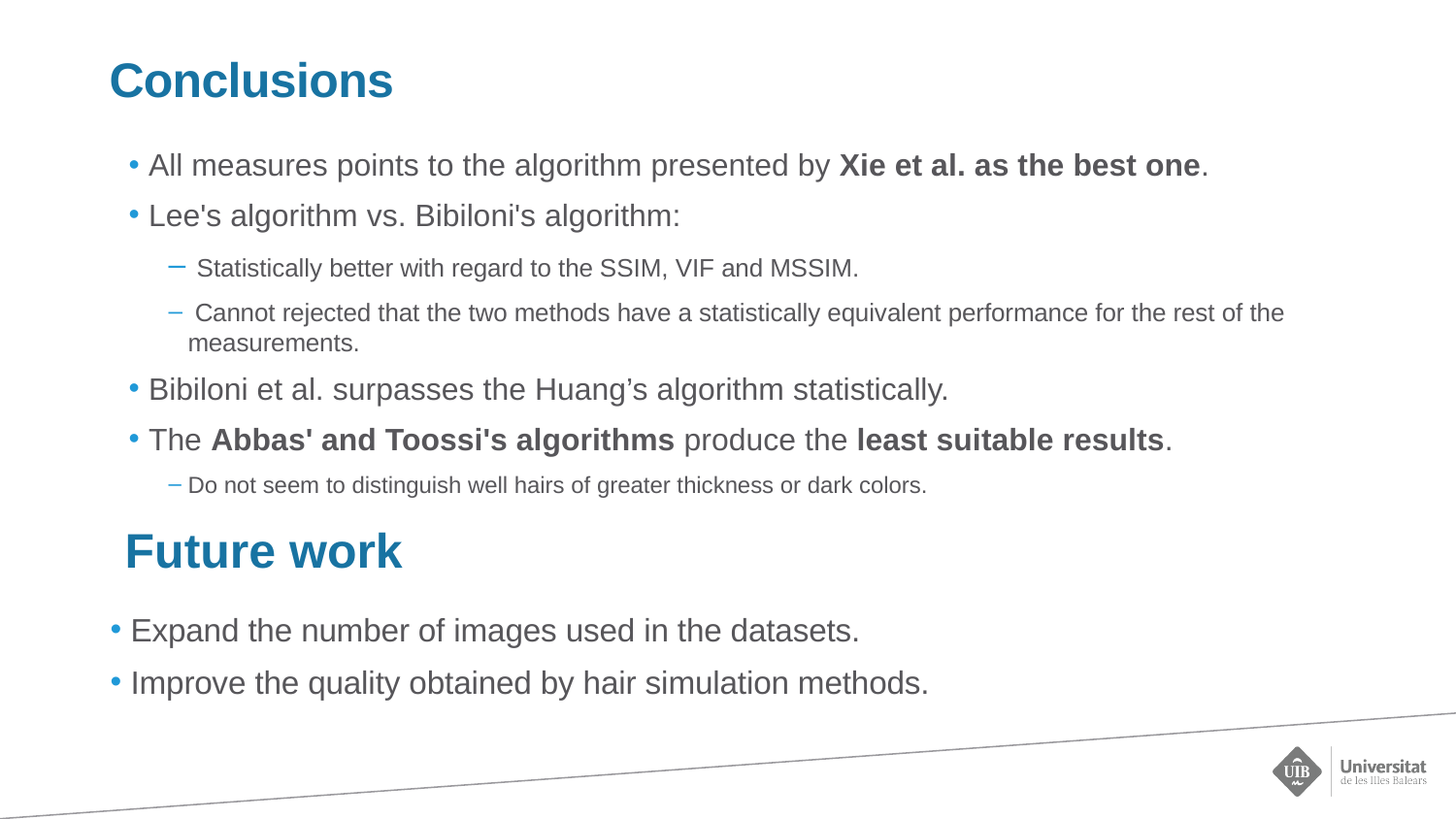

# Conclusions
All measures points to the algorithm presented by Xie et al. as the best one.
Lee's algorithm vs. Bibiloni's algorithm:
 Statistically better with regard to the SSIM, VIF and MSSIM.
 Cannot rejected that the two methods have a statistically equivalent performance for the rest of the measurements.
Bibiloni et al. surpasses the Huang’s algorithm statistically.
The Abbas' and Toossi's algorithms produce the least suitable results.
Do not seem to distinguish well hairs of greater thickness or dark colors.
Future work
Expand the number of images used in the datasets.
Improve the quality obtained by hair simulation methods.